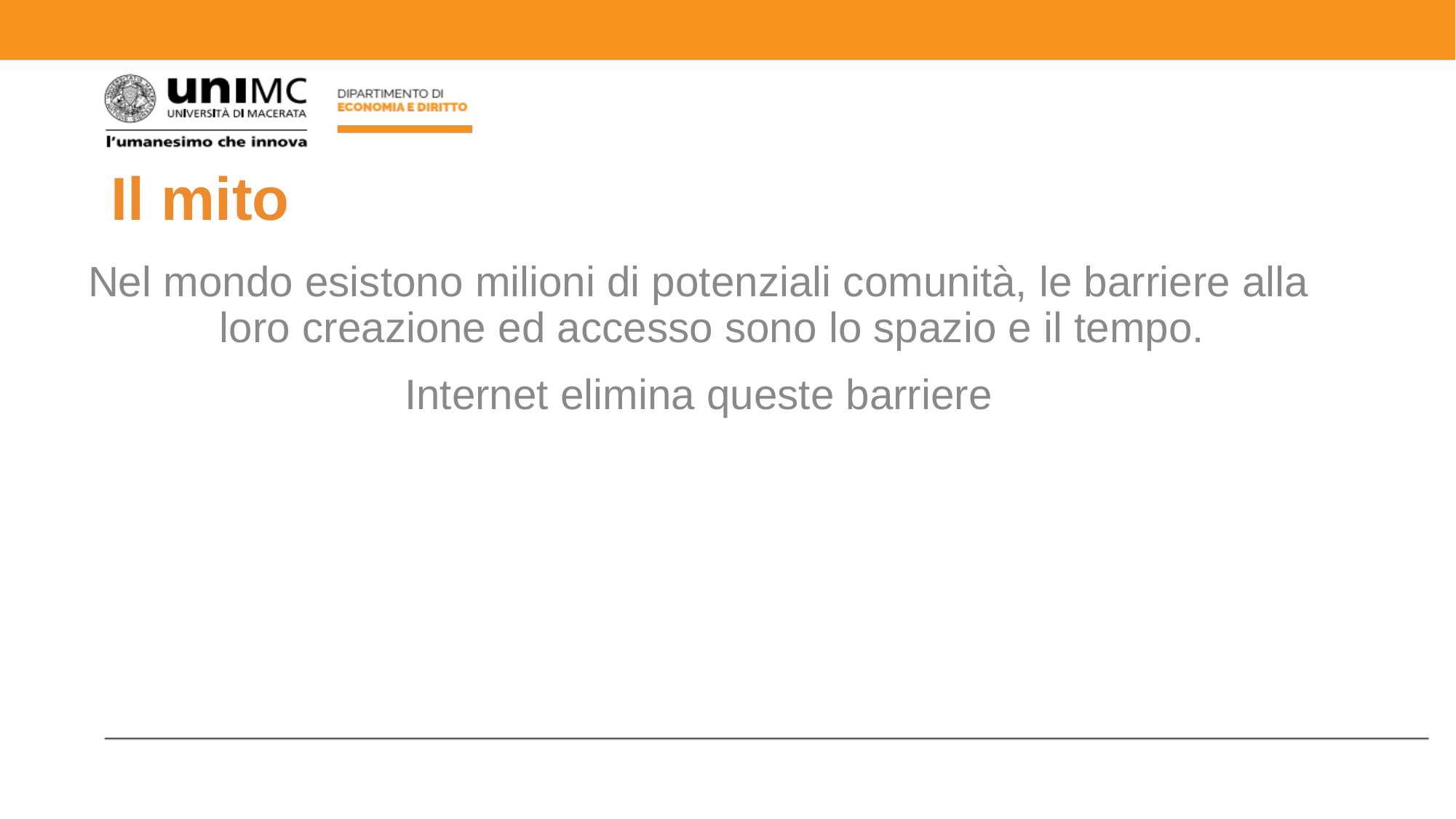

# Il mito
Nel mondo esistono milioni di potenziali comunità, le barriere alla loro creazione ed accesso sono lo spazio e il tempo.
Internet elimina queste barriere